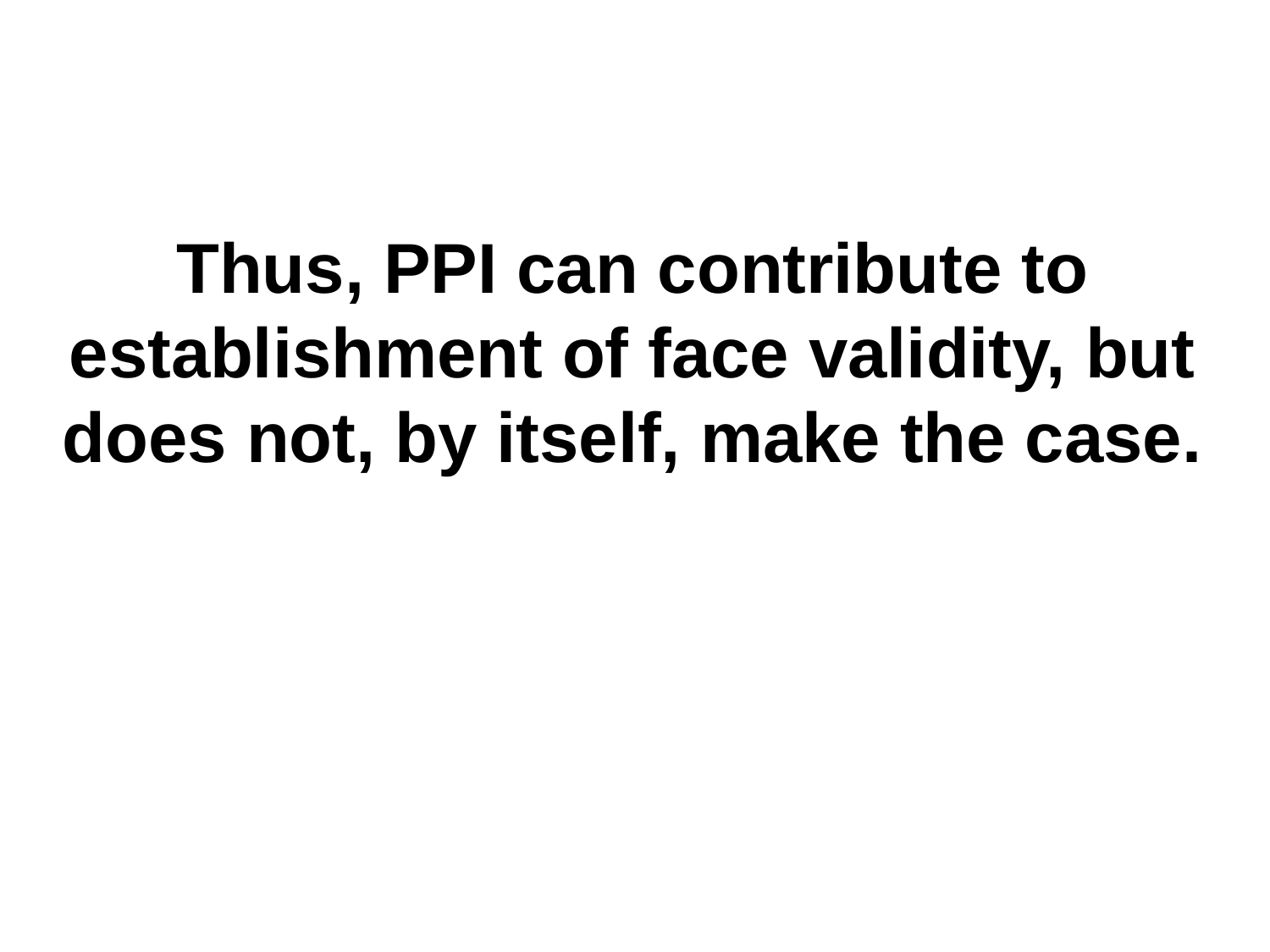

Thus, PPI can contribute to establishment of face validity, but does not, by itself, make the case.